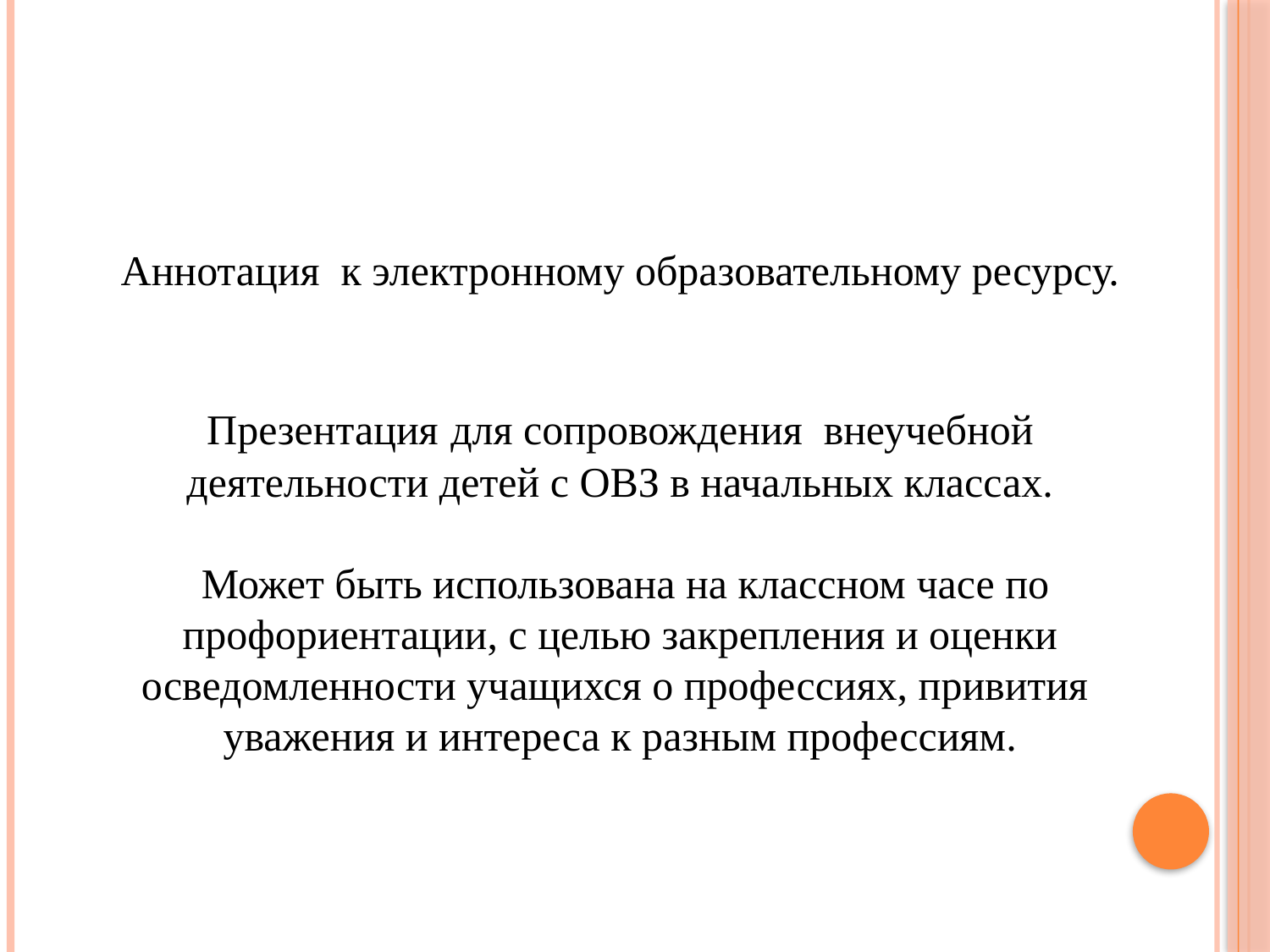

Аннотация  к электронному образовательному ресурсу.

Презентация для сопровождения  внеучебной деятельности детей с ОВЗ в начальных классах.

 Может быть использована на классном часе по профориентации, с целью закрепления и оценки осведомленности учащихся о профессиях, привития  уважения и интереса к разным профессиям.